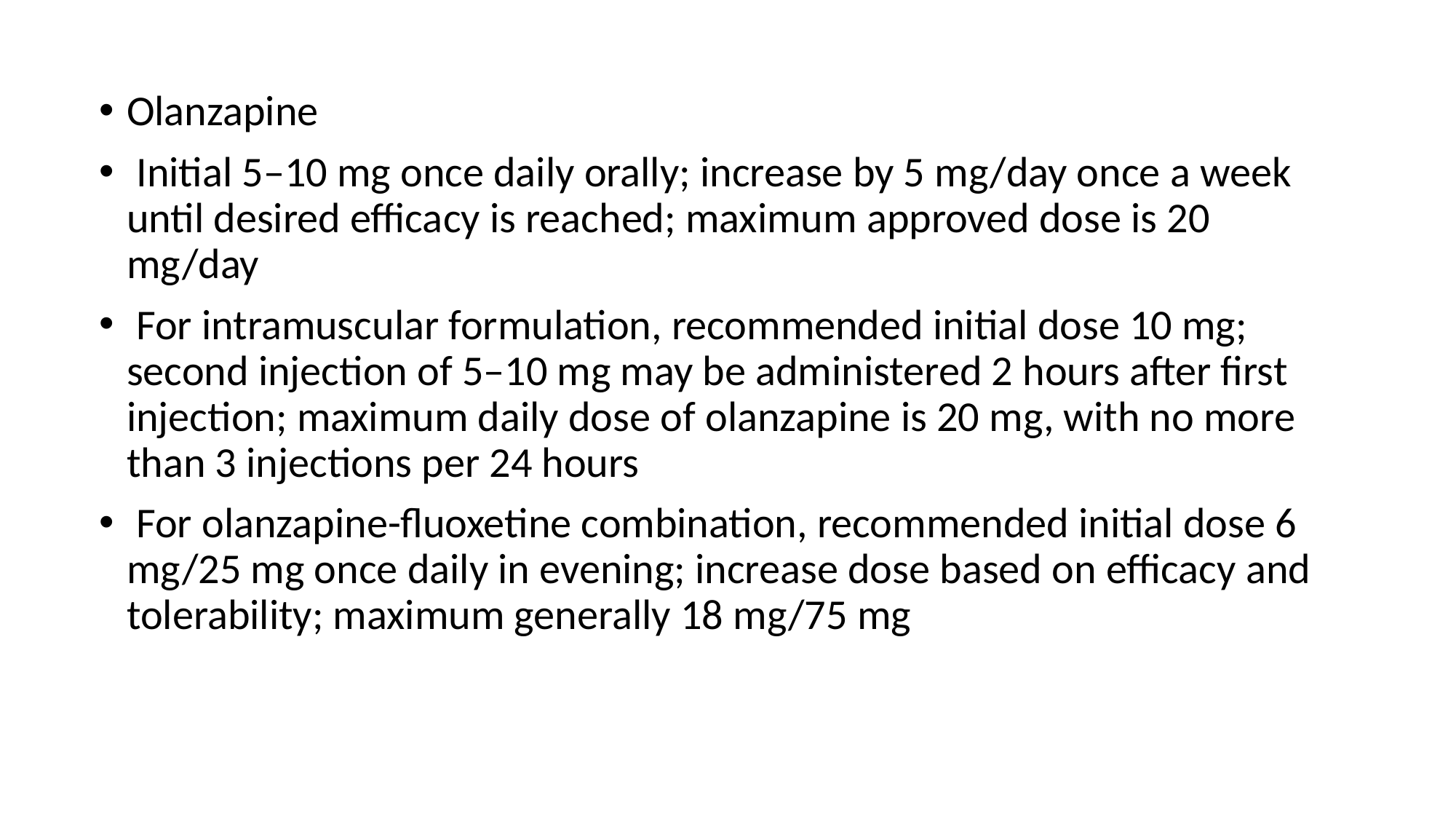

Olanzapine
 Initial 5–10 mg once daily orally; increase by 5 mg/day once a week until desired efficacy is reached; maximum approved dose is 20 mg/day
 For intramuscular formulation, recommended initial dose 10 mg; second injection of 5–10 mg may be administered 2 hours after first injection; maximum daily dose of olanzapine is 20 mg, with no more than 3 injections per 24 hours
 For olanzapine-fluoxetine combination, recommended initial dose 6 mg/25 mg once daily in evening; increase dose based on efficacy and tolerability; maximum generally 18 mg/75 mg